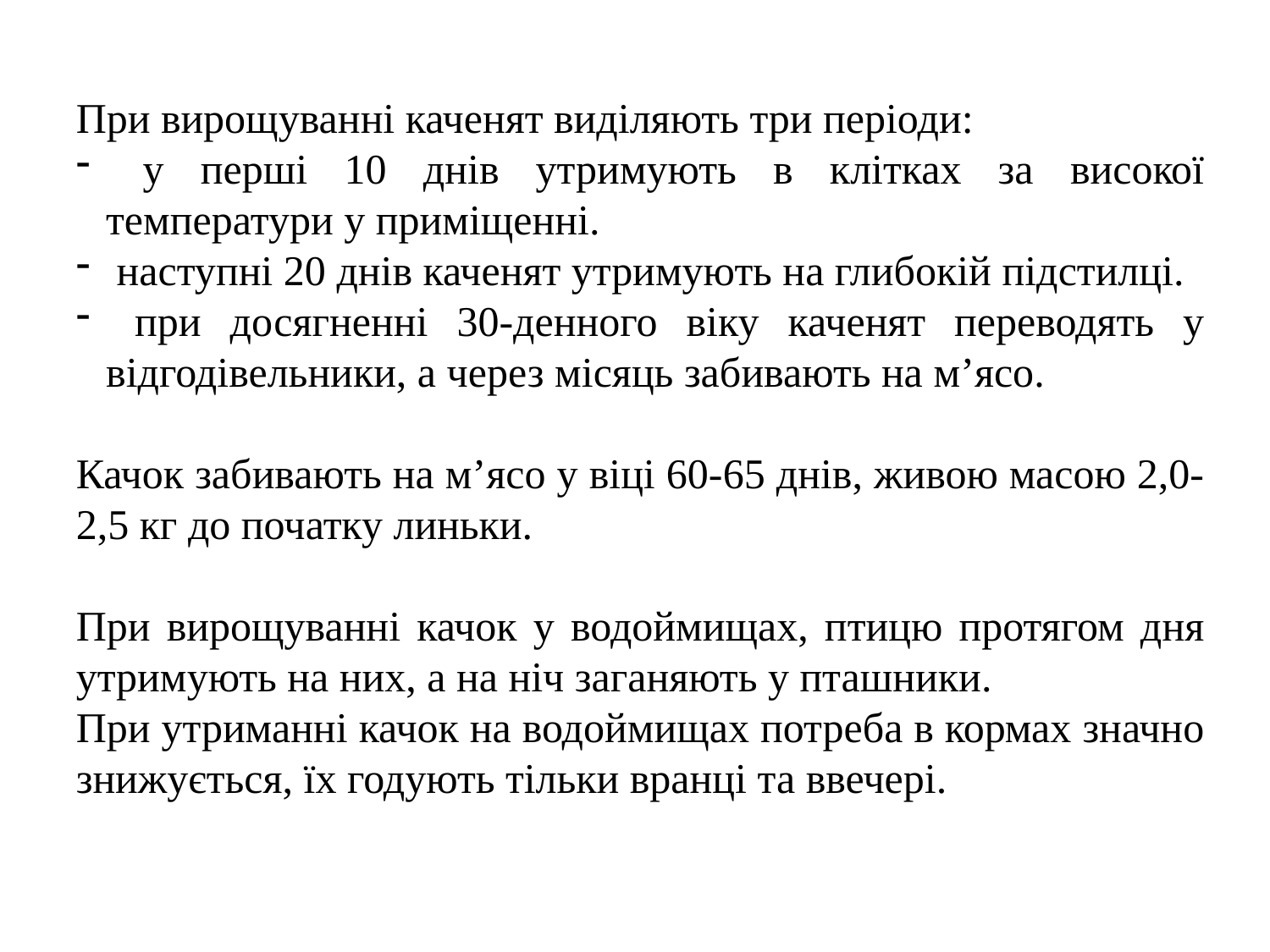

При вирощуванні каченят виділяють три періоди:
 у перші 10 днів утримують в клітках за високої температури у приміщенні.
 наступні 20 днів каченят утримують на глибокій підстилці.
 при досягненні 30-денного віку каченят переводять у відгодівельники, а через місяць забивають на м’ясо.

Качок забивають на м’ясо у віці 60-65 днів, живою масою 2,0-2,5 кг до початку линьки.

При вирощуванні качок у водоймищах, птицю протягом дня утримують на них, а на ніч заганяють у пташники.
При утриманні качок на водоймищах потреба в кормах значно знижується, їх годують тільки вранці та ввечері.